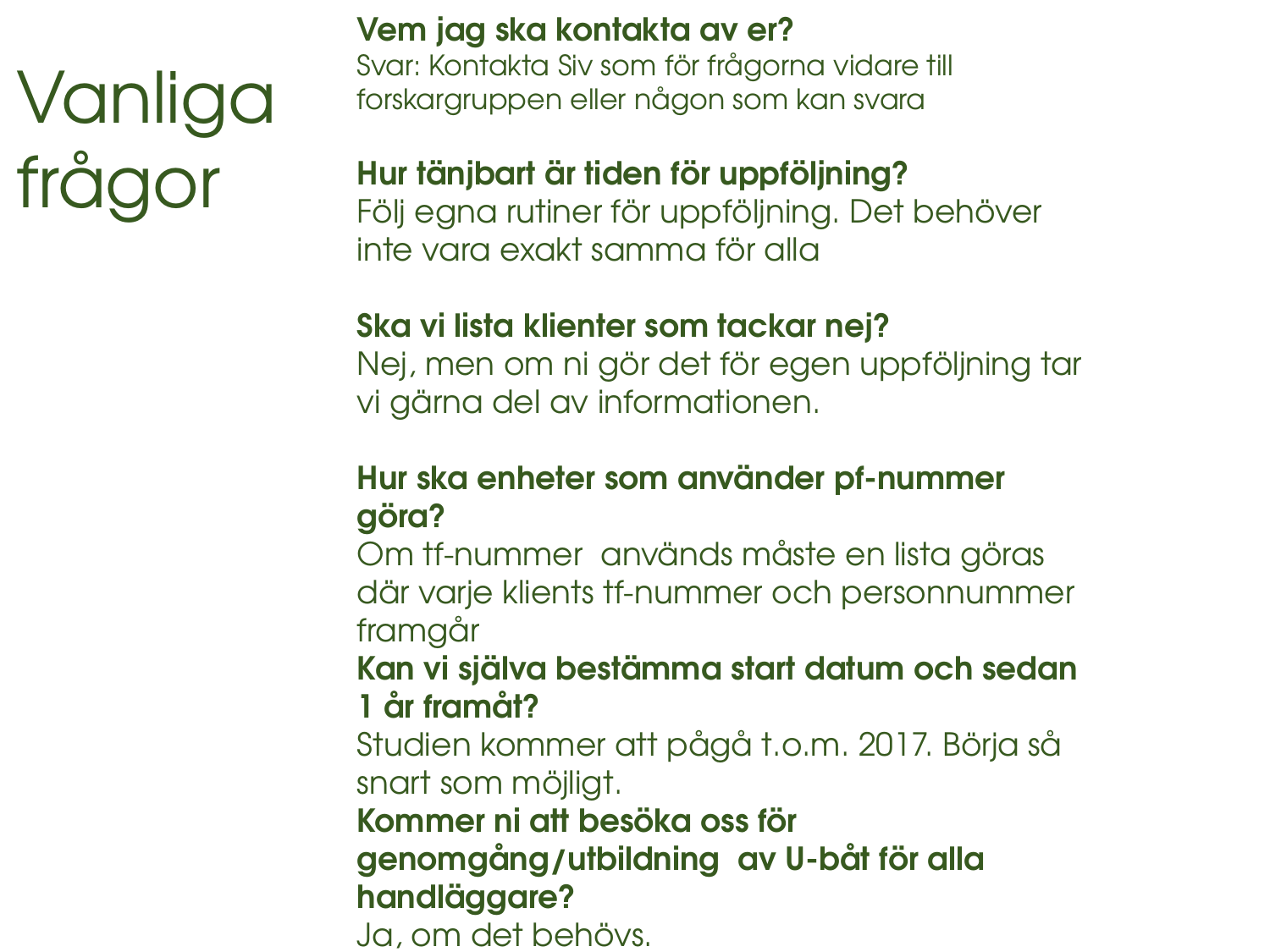

Vem jag ska kontakta av er?
Svar: Kontakta Siv som för frågorna vidare till forskargruppen eller någon som kan svara

Hur tänjbart är tiden för uppföljning?
Följ egna rutiner för uppföljning. Det behöver inte vara exakt samma för alla

Ska vi lista klienter som tackar nej?
Nej, men om ni gör det för egen uppföljning tar vi gärna del av informationen.

Hur ska enheter som använder pf-nummer göra?
Om tf-nummer  används måste en lista göras där varje klients tf-nummer och personnummer  framgår
Kan vi själva bestämma start datum och sedan 1 år framåt?
Studien kommer att pågå t.o.m. 2017. Börja så snart som möjligt.
Kommer ni att besöka oss för genomgång/utbildning  av U-båt för alla handläggare?
Ja, om det behövs.

Vanliga
frågor